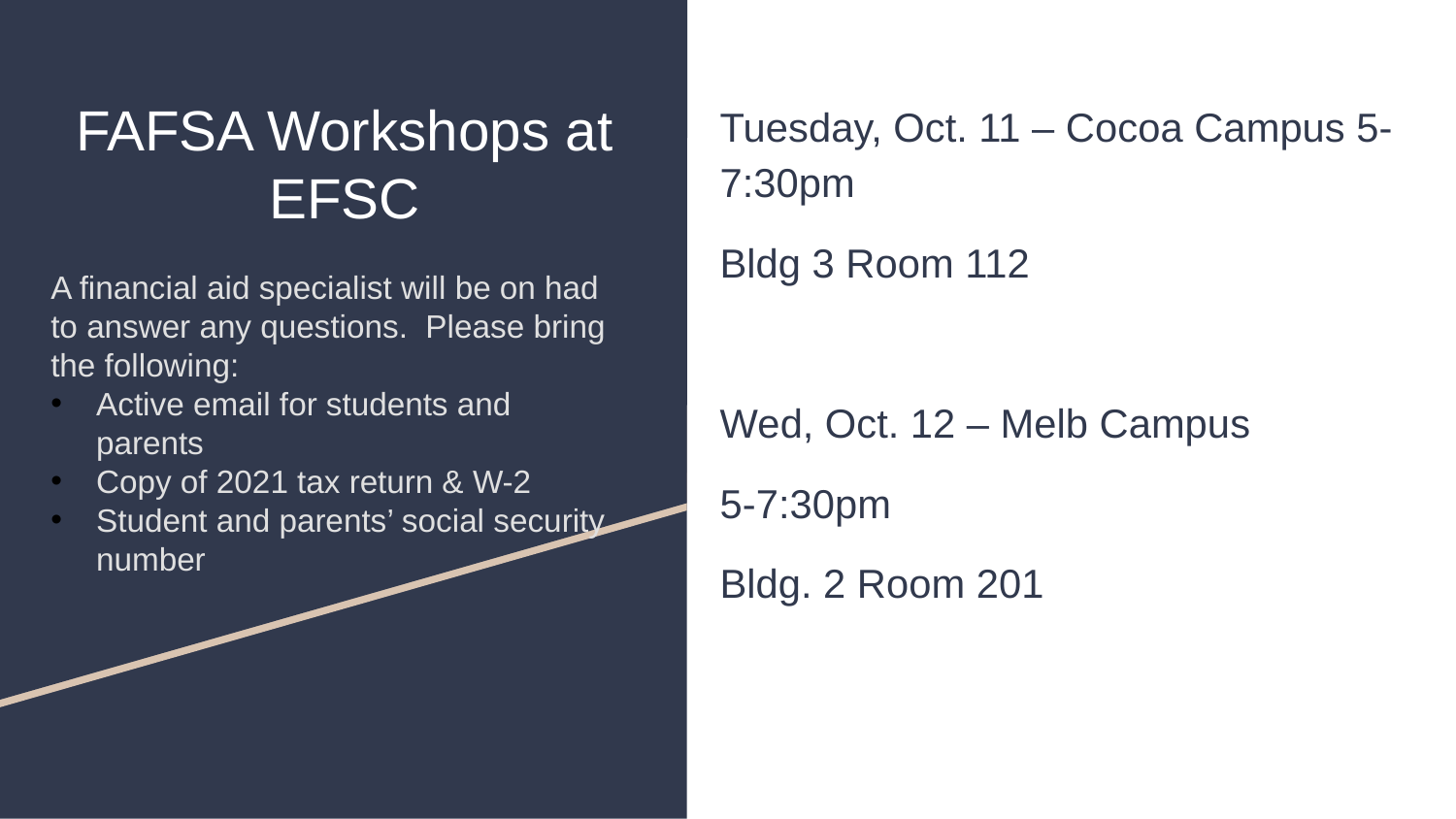

# FAFSA Workshops at EFSC
Tuesday, Oct. 11 – Cocoa Campus 5-7:30pm
Bldg 3 Room 112

Wed, Oct. 12 – Melb Campus
5-7:30pm
Bldg. 2 Room 201
A financial aid specialist will be on had to answer any questions.  Please bring the following:
Active email for students and parents
Copy of 2021 tax return & W-2
Student and parents’ social security number